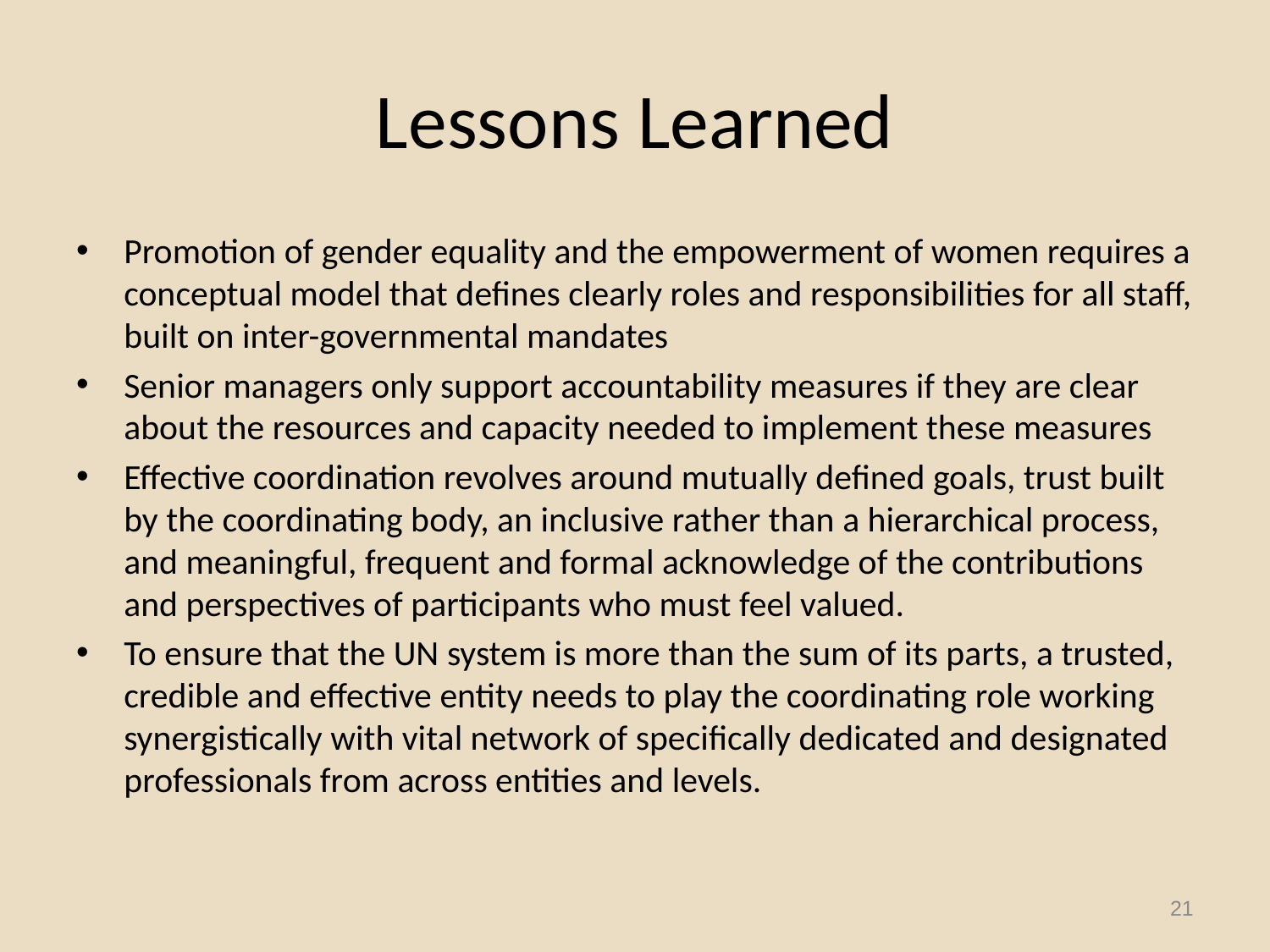

# Lessons Learned
Promotion of gender equality and the empowerment of women requires a conceptual model that defines clearly roles and responsibilities for all staff, built on inter-governmental mandates
Senior managers only support accountability measures if they are clear about the resources and capacity needed to implement these measures
Effective coordination revolves around mutually defined goals, trust built by the coordinating body, an inclusive rather than a hierarchical process, and meaningful, frequent and formal acknowledge of the contributions and perspectives of participants who must feel valued.
To ensure that the UN system is more than the sum of its parts, a trusted, credible and effective entity needs to play the coordinating role working synergistically with vital network of specifically dedicated and designated professionals from across entities and levels.
21